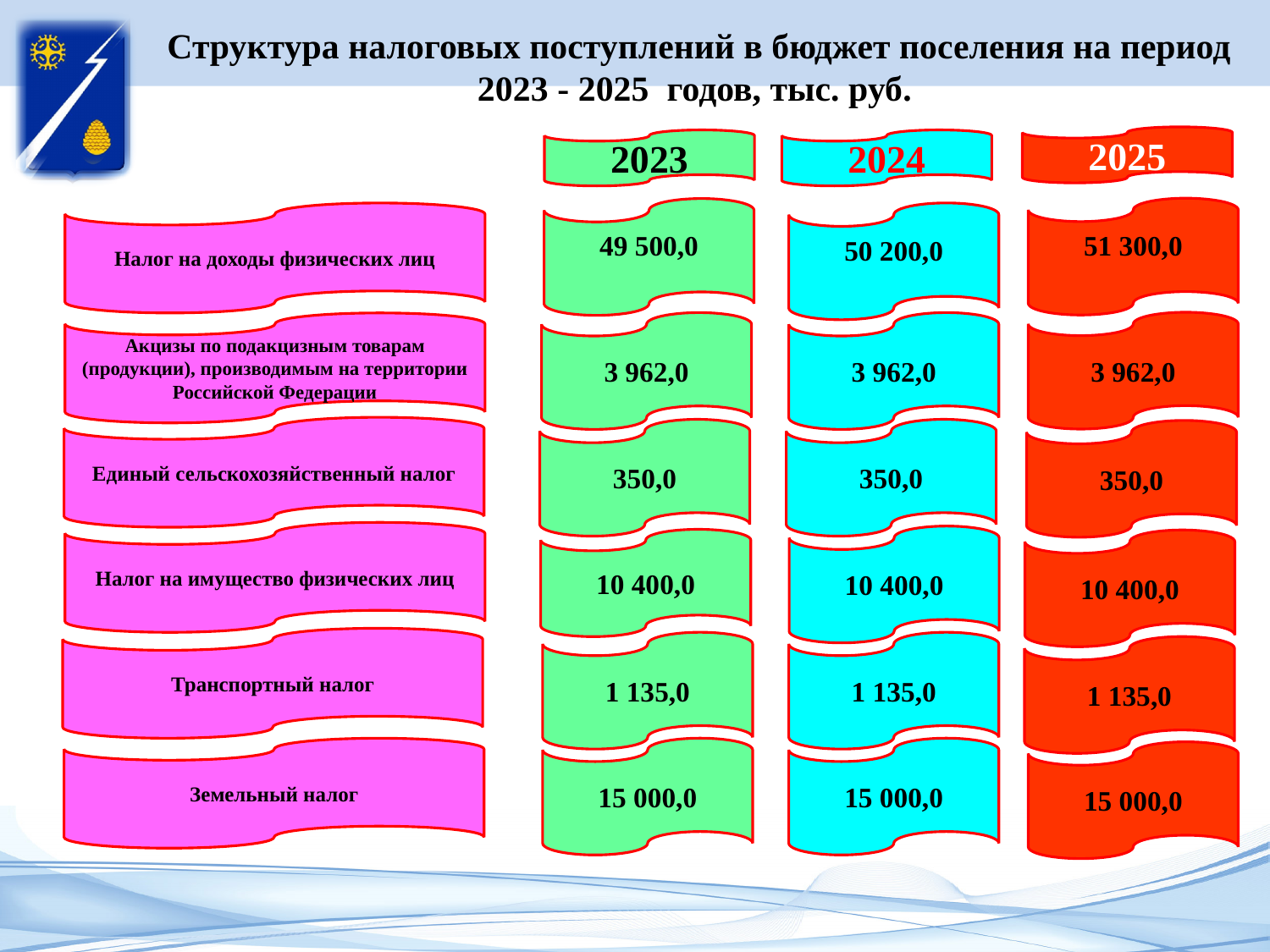

# Структура налоговых поступлений в бюджет поселения на период 2023 - 2025  годов, тыс. руб.
2025
2023
2024
51 300,0
49 500,0
Налог на доходы физических лиц
50 200,0
3 962,0
3 962,0
3 962,0
Акцизы по подакцизным товарам (продукции), производимым на территории Российской Федерации
Единый сельскохозяйственный налог
350,0
350,0
350,0
Налог на имущество физических лиц
10 400,0
10 400,0
10 400,0
Транспортный налог
1 135,0
1 135,0
1 135,0
15 000,0
Земельный налог
15 000,0
15 000,0